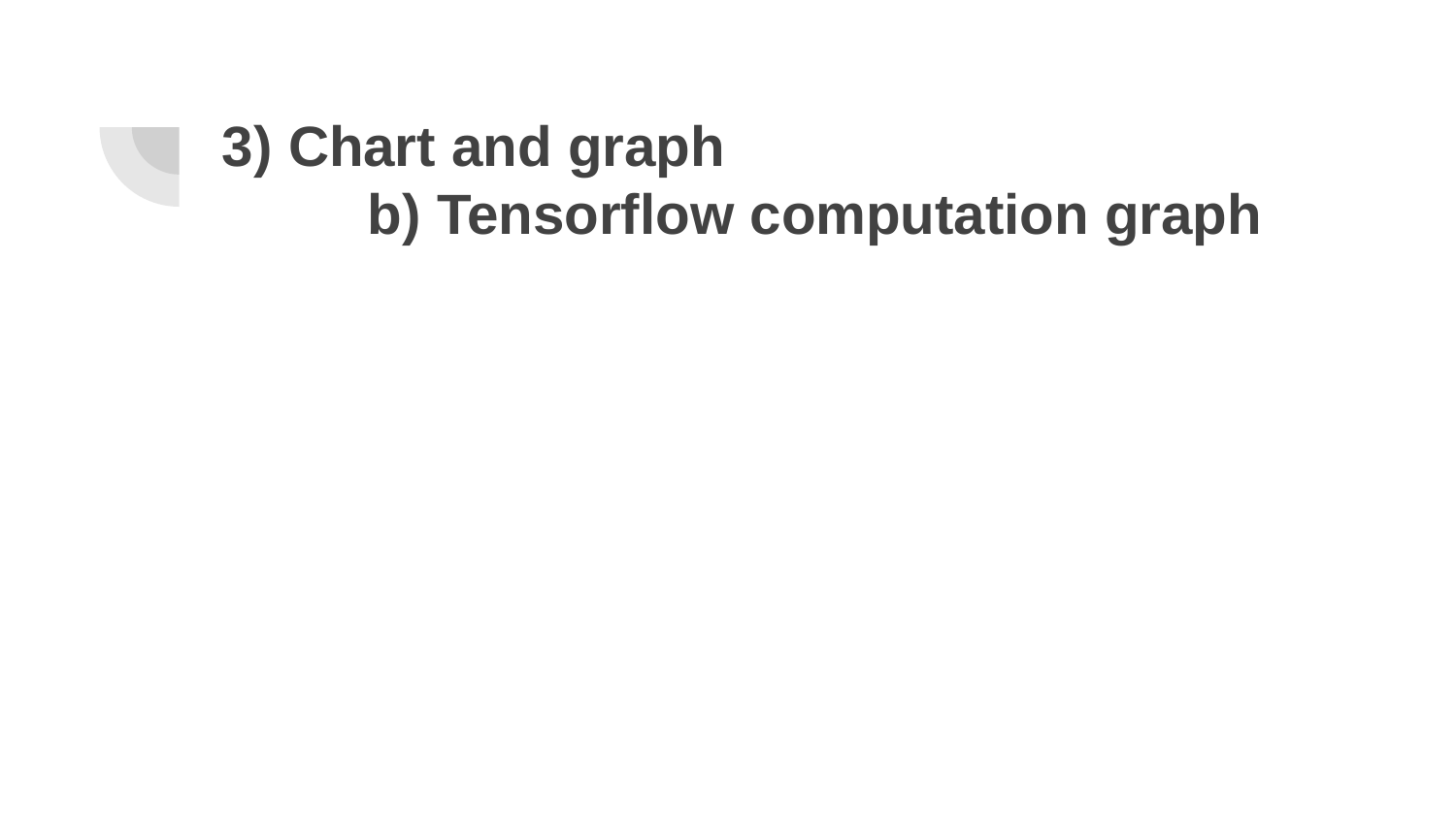

# 3) Chart and graph
	b) Tensorflow computation graph